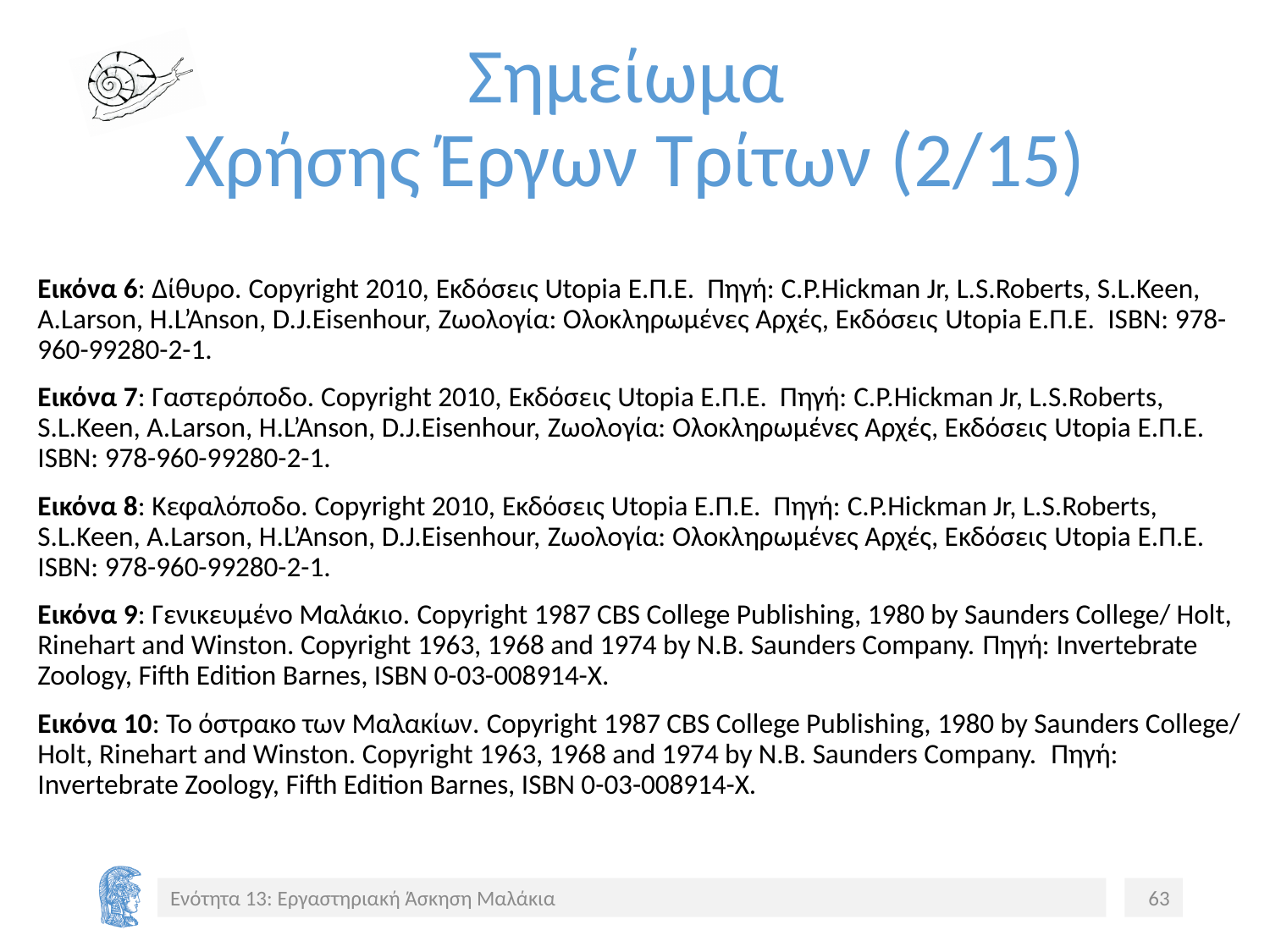

# Σημείωμα Χρήσης Έργων Τρίτων (2/15)

Εικόνα 6: Δίθυρο. Copyright 2010, Εκδόσεις Utopia Ε.Π.Ε.  Πηγή: C.P.Hickman Jr, L.S.Roberts, S.L.Keen, A.Larson, H.L’Anson, D.J.Eisenhour, Ζωολογία: Ολοκληρωμένες Αρχές, Εκδόσεις Utopia Ε.Π.Ε.  ISBN: 978-960-99280-2-1.
Εικόνα 7: Γαστερόποδο. Copyright 2010, Εκδόσεις Utopia Ε.Π.Ε.  Πηγή: C.P.Hickman Jr, L.S.Roberts, S.L.Keen, A.Larson, H.L’Anson, D.J.Eisenhour, Ζωολογία: Ολοκληρωμένες Αρχές, Εκδόσεις Utopia Ε.Π.Ε.  ISBN: 978-960-99280-2-1.
Εικόνα 8: Κεφαλόποδο. Copyright 2010, Εκδόσεις Utopia Ε.Π.Ε.  Πηγή: C.P.Hickman Jr, L.S.Roberts, S.L.Keen, A.Larson, H.L’Anson, D.J.Eisenhour, Ζωολογία: Ολοκληρωμένες Αρχές, Εκδόσεις Utopia Ε.Π.Ε.  ISBN: 978-960-99280-2-1.
Εικόνα 9: Γενικευμένο Μαλάκιο. Copyright 1987 CBS College Publishing, 1980 by Saunders College/ Holt, Rinehart and Winston. Copyright 1963, 1968 and 1974 by N.B. Saunders Company. Πηγή: Invertebrate Zoology, Fifth Edition Barnes, ISBN 0-03-008914-X.
Εικόνα 10: Το όστρακο των Μαλακίων. Copyright 1987 CBS College Publishing, 1980 by Saunders College/ Holt, Rinehart and Winston. Copyright 1963, 1968 and 1974 by N.B. Saunders Company.  Πηγή: Invertebrate Zoology, Fifth Edition Barnes, ISBN 0-03-008914-X.
Ενότητα 13: Εργαστηριακή Άσκηση Μαλάκια
63